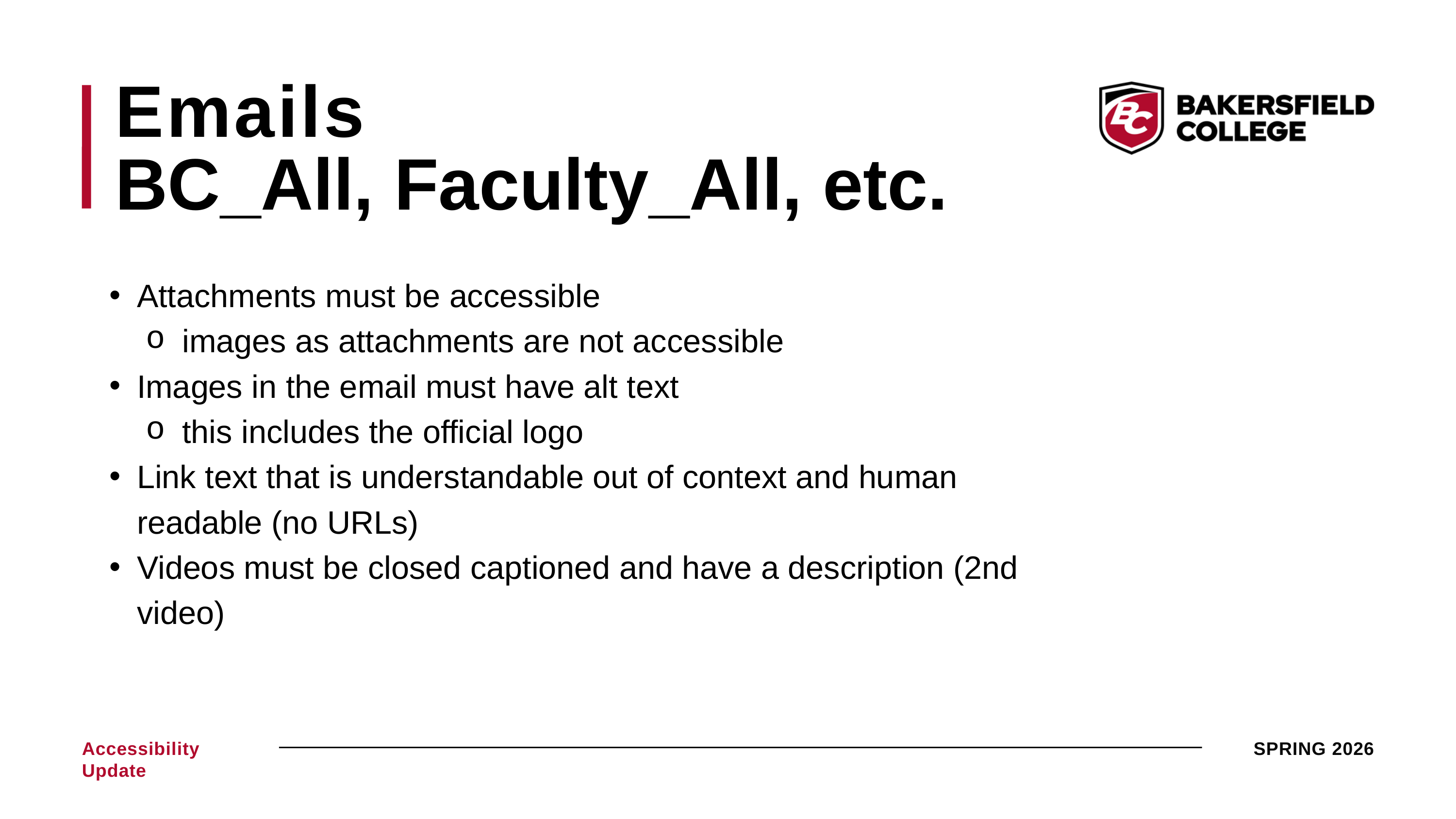

Emails
BC_All, Faculty_All, etc.

Attachments must be accessible
images as attachments are not accessible
Images in the email must have alt text
this includes the official logo
Link text that is understandable out of context and human readable (no URLs)
Videos must be closed captioned and have a description (2nd video)
Accessibility Update
SPRING 2026